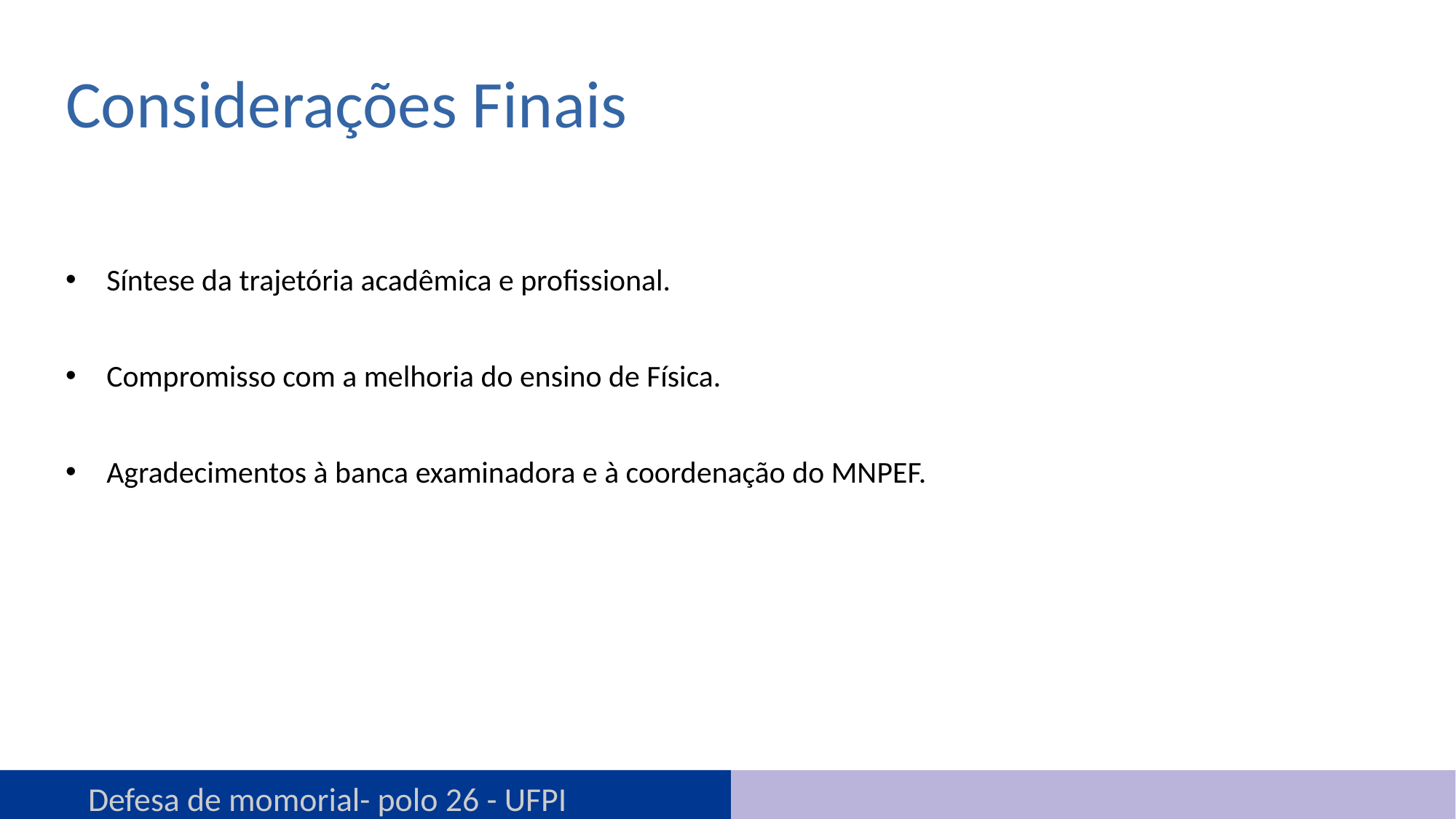

# Considerações Finais

Síntese da trajetória acadêmica e profissional.

Compromisso com a melhoria do ensino de Física.

Agradecimentos à banca examinadora e à coordenação do MNPEF.

Defesa de momorial- polo 26 - UFPI